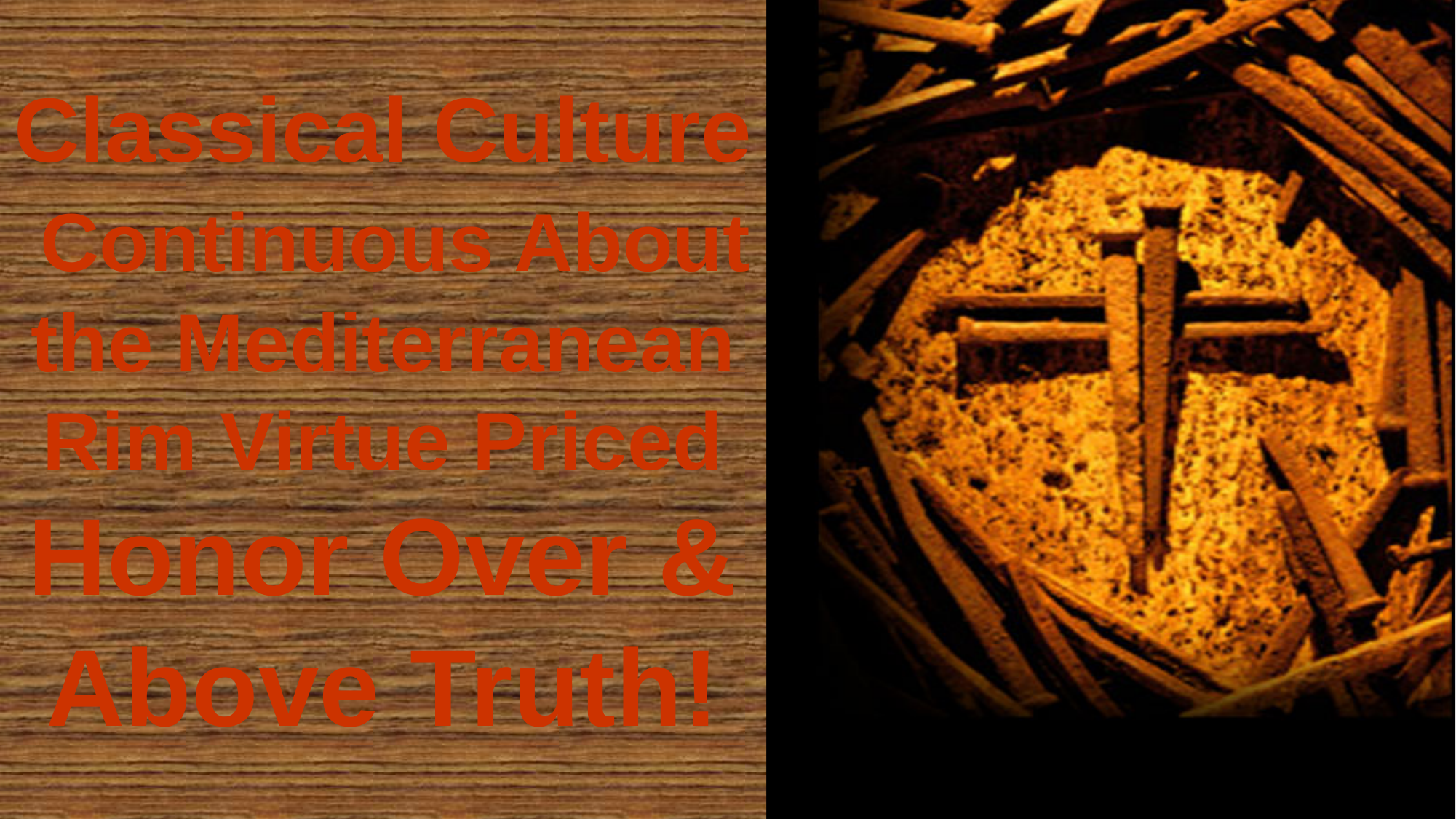

# Classical Culture  Continuous About the Mediterranean Rim Virtue Priced Honor Over & Above Truth!